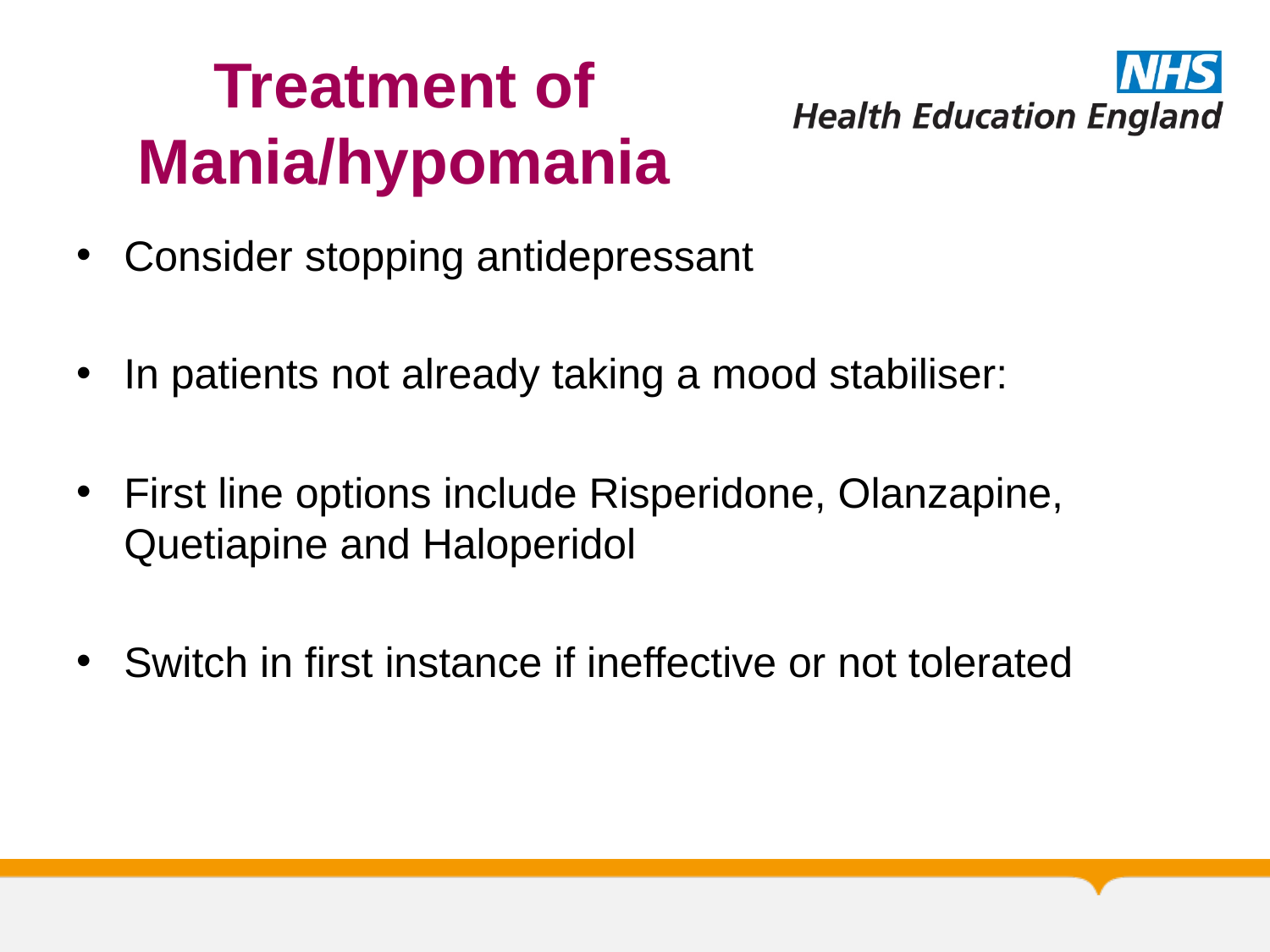

# Treatment of Mania/hypomania
Consider stopping antidepressant

In patients not already taking a mood stabiliser:

First line options include Risperidone, Olanzapine, Quetiapine and Haloperidol

Switch in first instance if ineffective or not tolerated